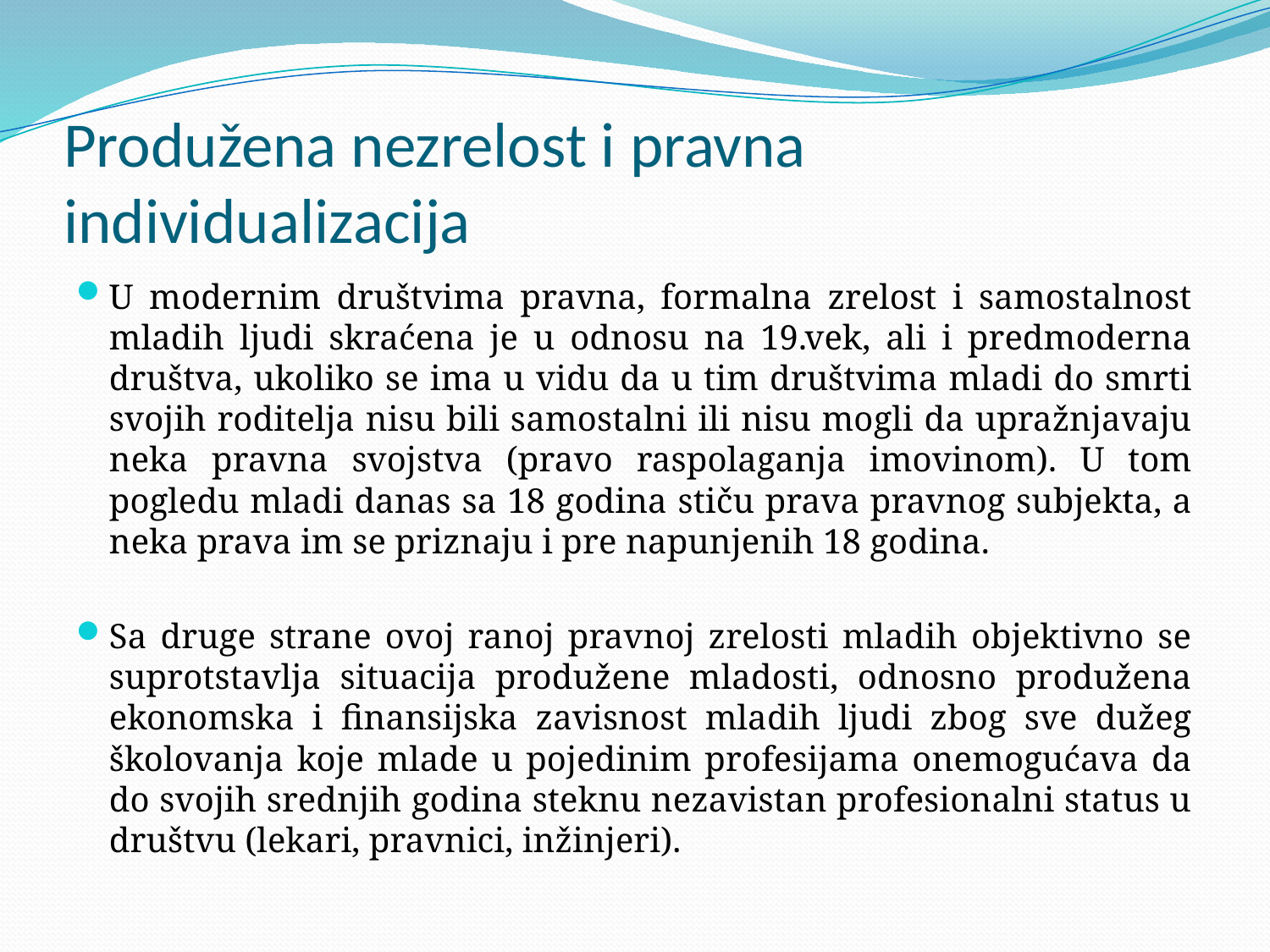

# Produžena nezrelost i pravna individualizacija
U modernim društvima pravna, formalna zrelost i samostalnost mladih ljudi skraćena je u odnosu na 19.vek, ali i predmoderna društva, ukoliko se ima u vidu da u tim društvima mladi do smrti svojih roditelja nisu bili samostalni ili nisu mogli da upražnjavaju neka pravna svojstva (pravo raspolaganja imovinom). U tom pogledu mladi danas sa 18 godina stiču prava pravnog subjekta, a neka prava im se priznaju i pre napunjenih 18 godina.

Sa druge strane ovoj ranoj pravnoj zrelosti mladih objektivno se suprotstavlja situacija produžene mladosti, odnosno produžena ekonomska i finansijska zavisnost mladih ljudi zbog sve dužeg školovanja koje mlade u pojedinim profesijama onemogućava da do svojih srednjih godina steknu nezavistan profesionalni status u društvu (lekari, pravnici, inžinjeri).